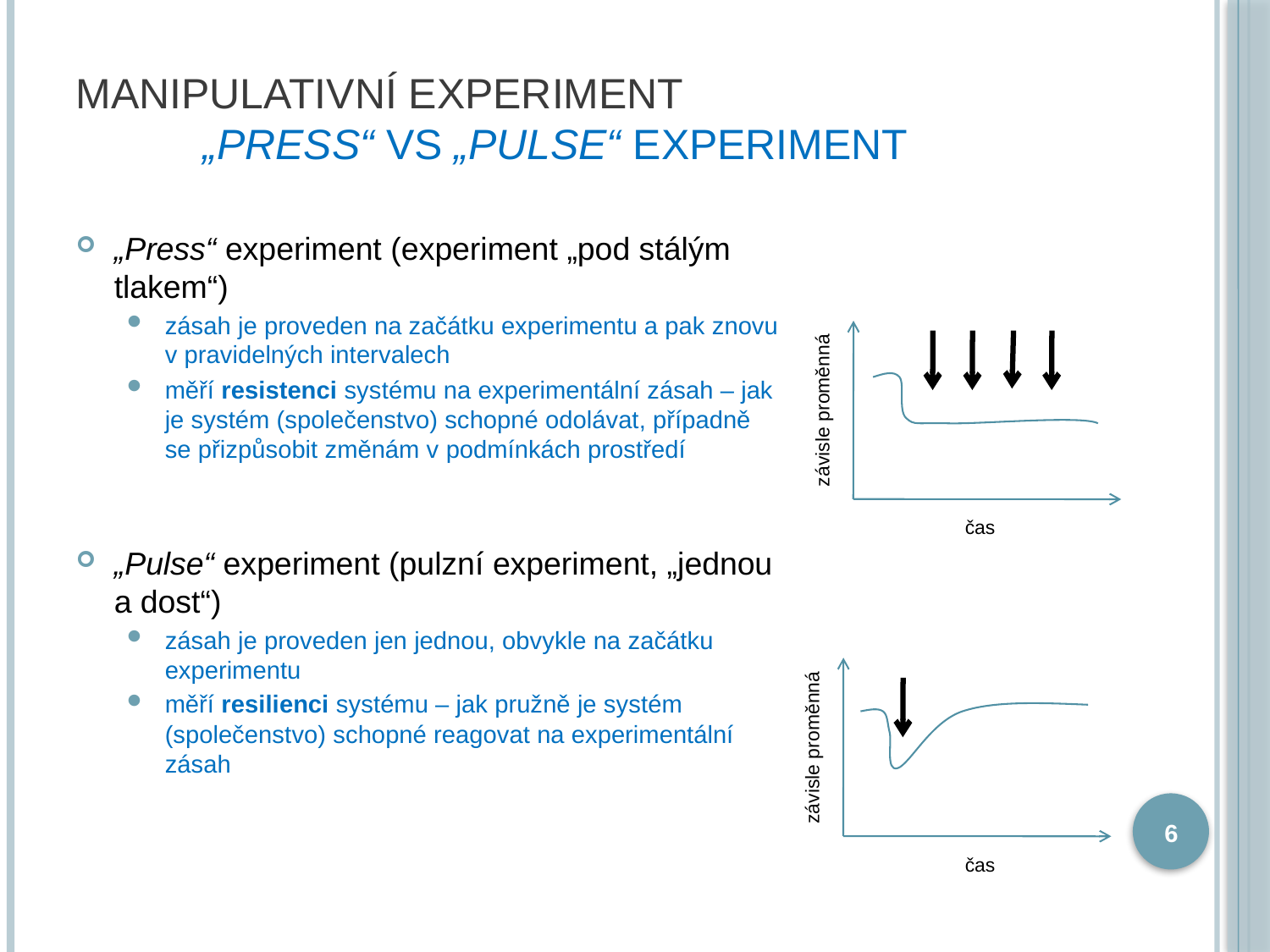

# Manipulativní experiment „Press“ vs „Pulse“ experiment
„Press“ experiment (experiment „pod stálým tlakem“)
zásah je proveden na začátku experimentu a pak znovu v pravidelných intervalech
měří resistenci systému na experimentální zásah – jak je systém (společenstvo) schopné odolávat, případně se přizpůsobit změnám v podmínkách prostředí

„Pulse“ experiment (pulzní experiment, „jednou a dost“)
zásah je proveden jen jednou, obvykle na začátku experimentu
měří resilienci systému – jak pružně je systém (společenstvo) schopné reagovat na experimentální zásah

závisle proměnná

čas
závisle proměnná

čas
6